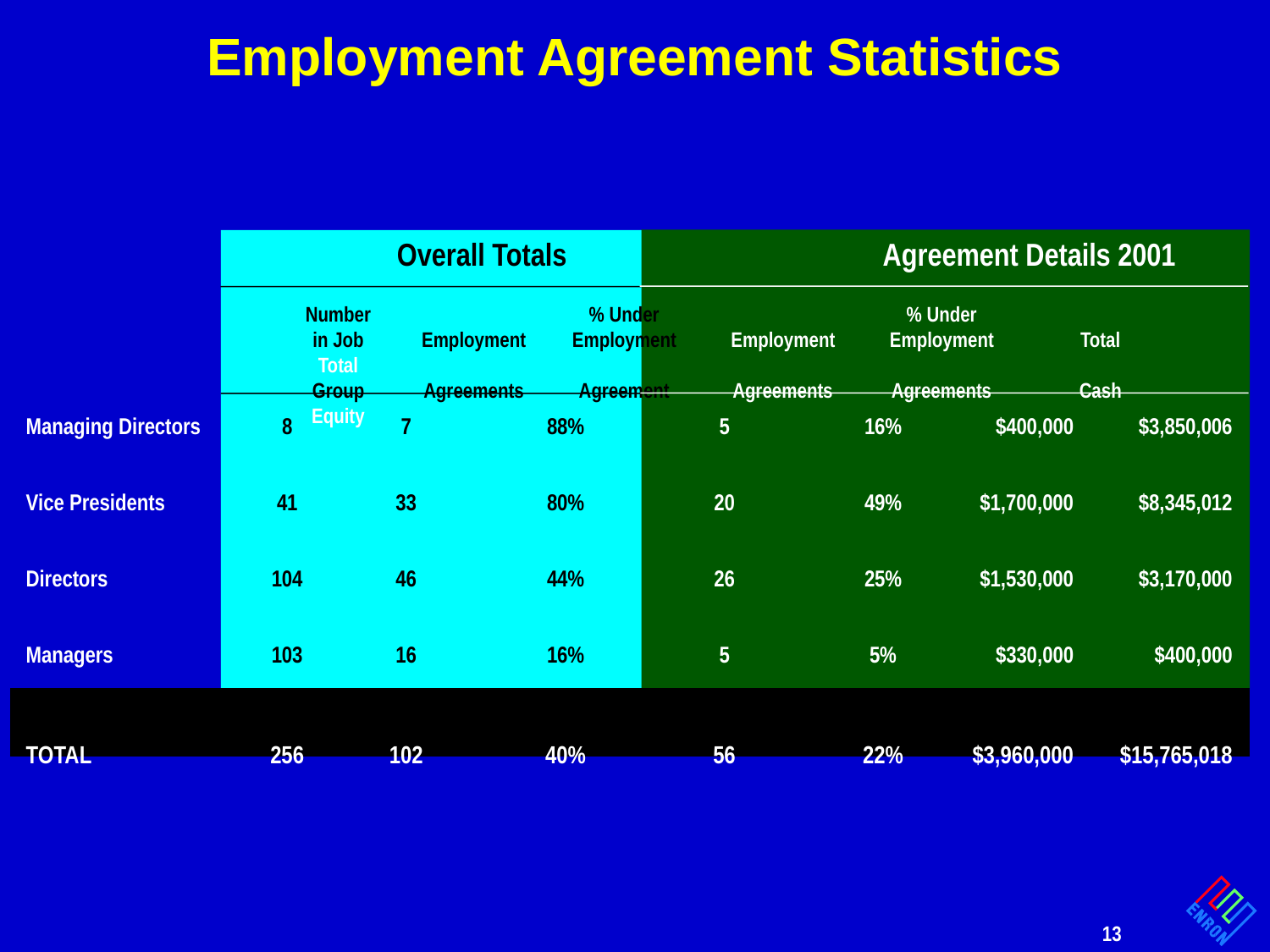

# Employment Agreement Statistics
	Overall Totals	Agreement Details 2001

	Number		% Under		% Under
	in Job	Employment	Employment	Employment	Employment	Total	Total
	Group	Agreements	Agreement	Agreements	Agreements	Cash	Equity

Managing Directors	8	7	88%	5	16%	$400,000	$3,850,006
Vice Presidents	41	33	80%	20	49%	$1,700,000	$8,345,012
Directors	104	46	44%	26	25%	$1,530,000	$3,170,000
Managers	103	16	16%	5	5%	$330,000	$400,000
TOTAL	256	102	40%	56	22%	$3,960,000	$15,765,018